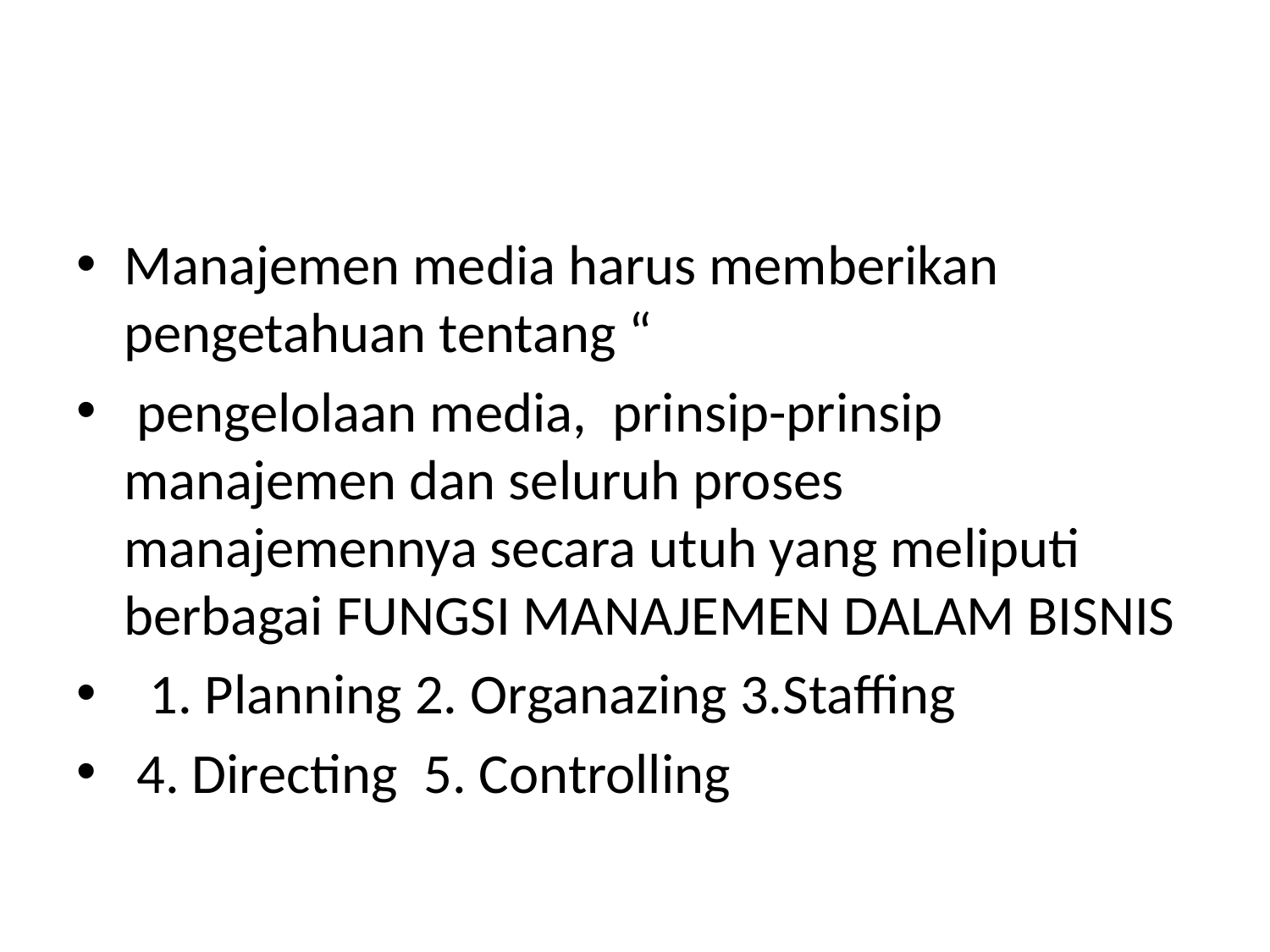

#
Manajemen media harus memberikan pengetahuan tentang “
 pengelolaan media,  prinsip-prinsip manajemen dan seluruh proses manajemennya secara utuh yang meliputi berbagai FUNGSI MANAJEMEN DALAM BISNIS
  1. Planning 2. Organazing 3.Staffing
 4. Directing  5. Controlling